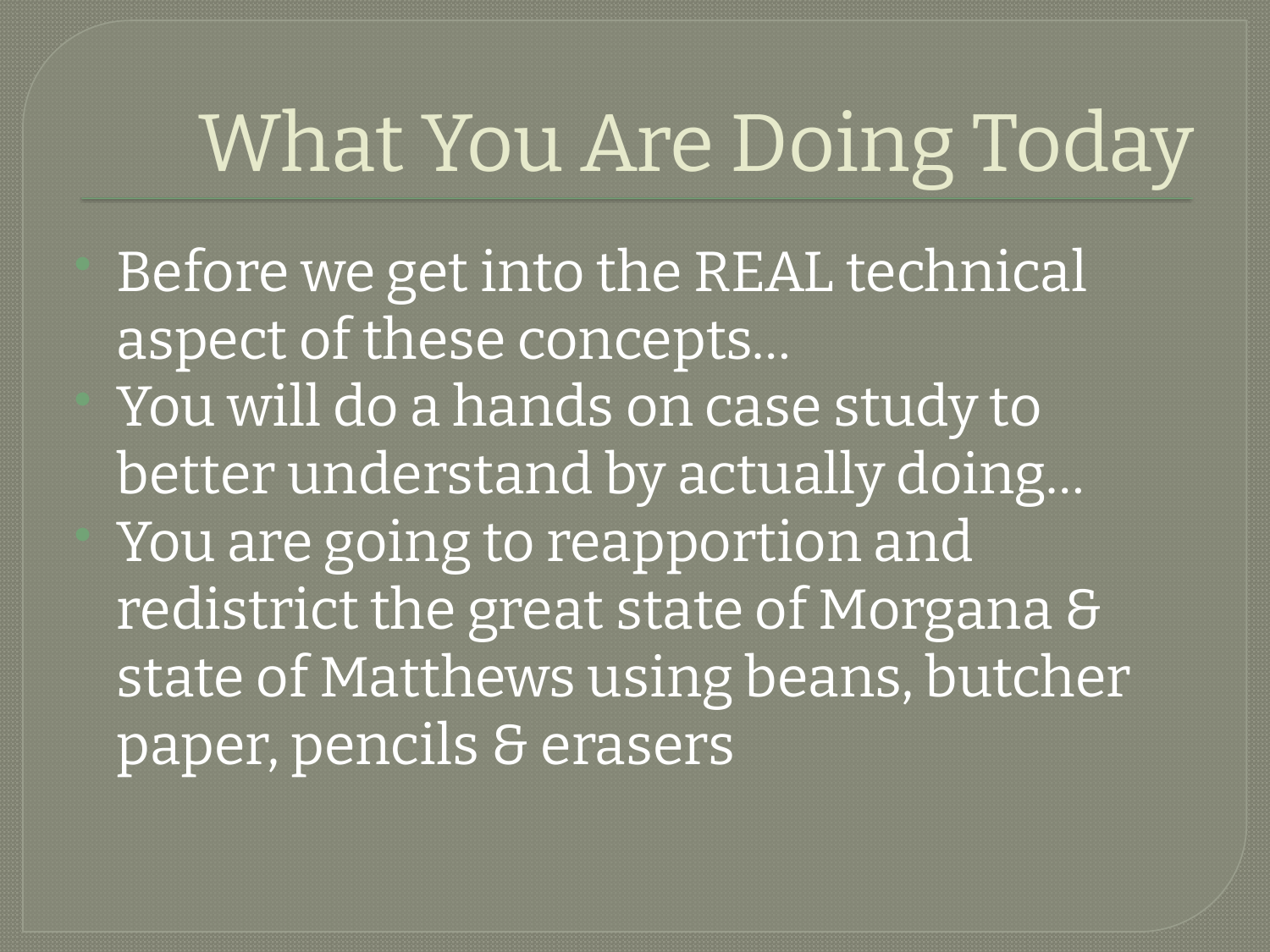

# What You Are Doing Today
Before we get into the REAL technical aspect of these concepts…
You will do a hands on case study to better understand by actually doing…
You are going to reapportion and redistrict the great state of Morgana & state of Matthews using beans, butcher paper, pencils & erasers